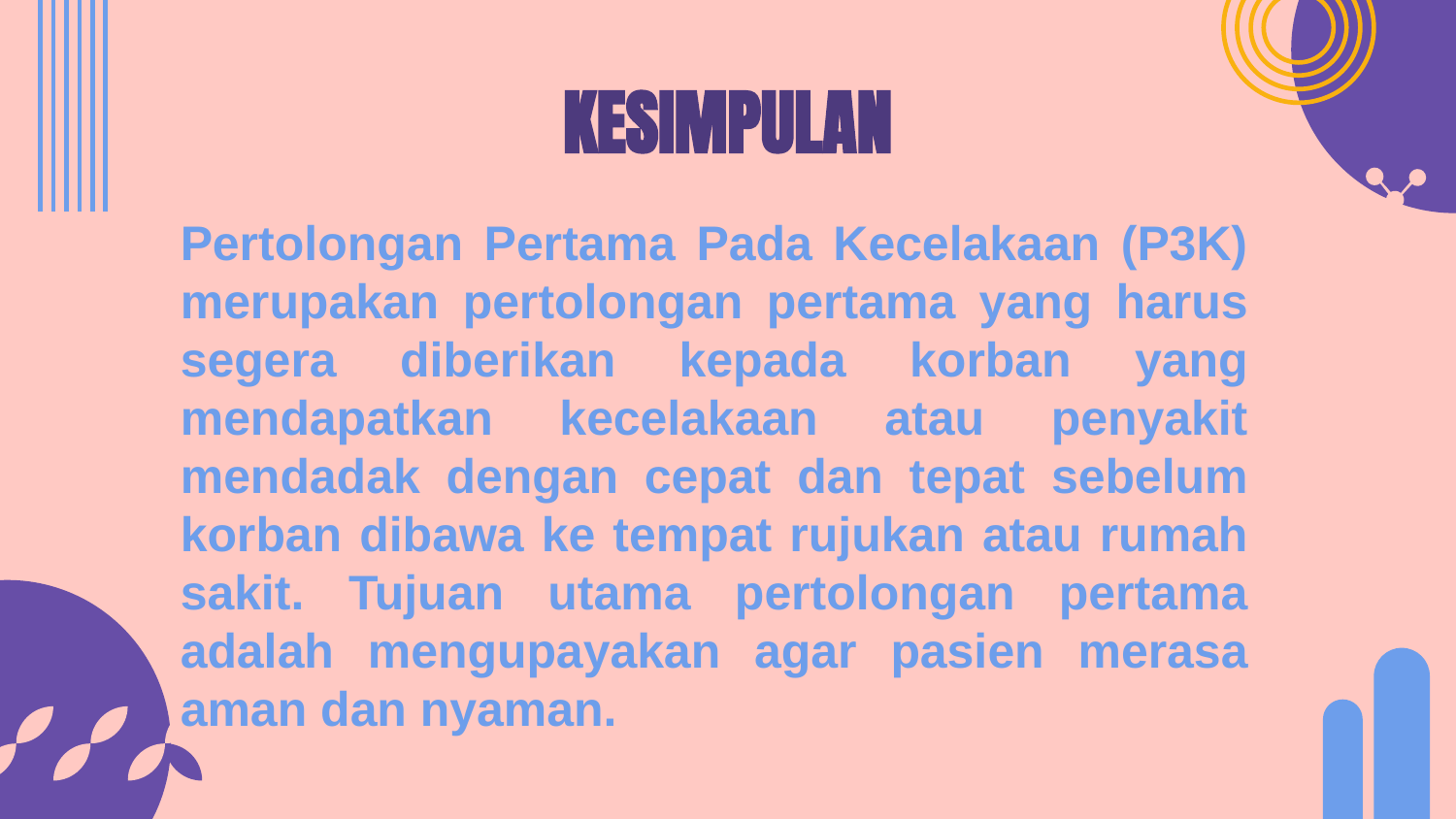

# KESIMPULAN
Pertolongan Pertama Pada Kecelakaan (P3K) merupakan pertolongan pertama yang harus segera diberikan kepada korban yang mendapatkan kecelakaan atau penyakit mendadak dengan cepat dan tepat sebelum korban dibawa ke tempat rujukan atau rumah sakit. Tujuan utama pertolongan pertama adalah mengupayakan agar pasien merasa aman dan nyaman.